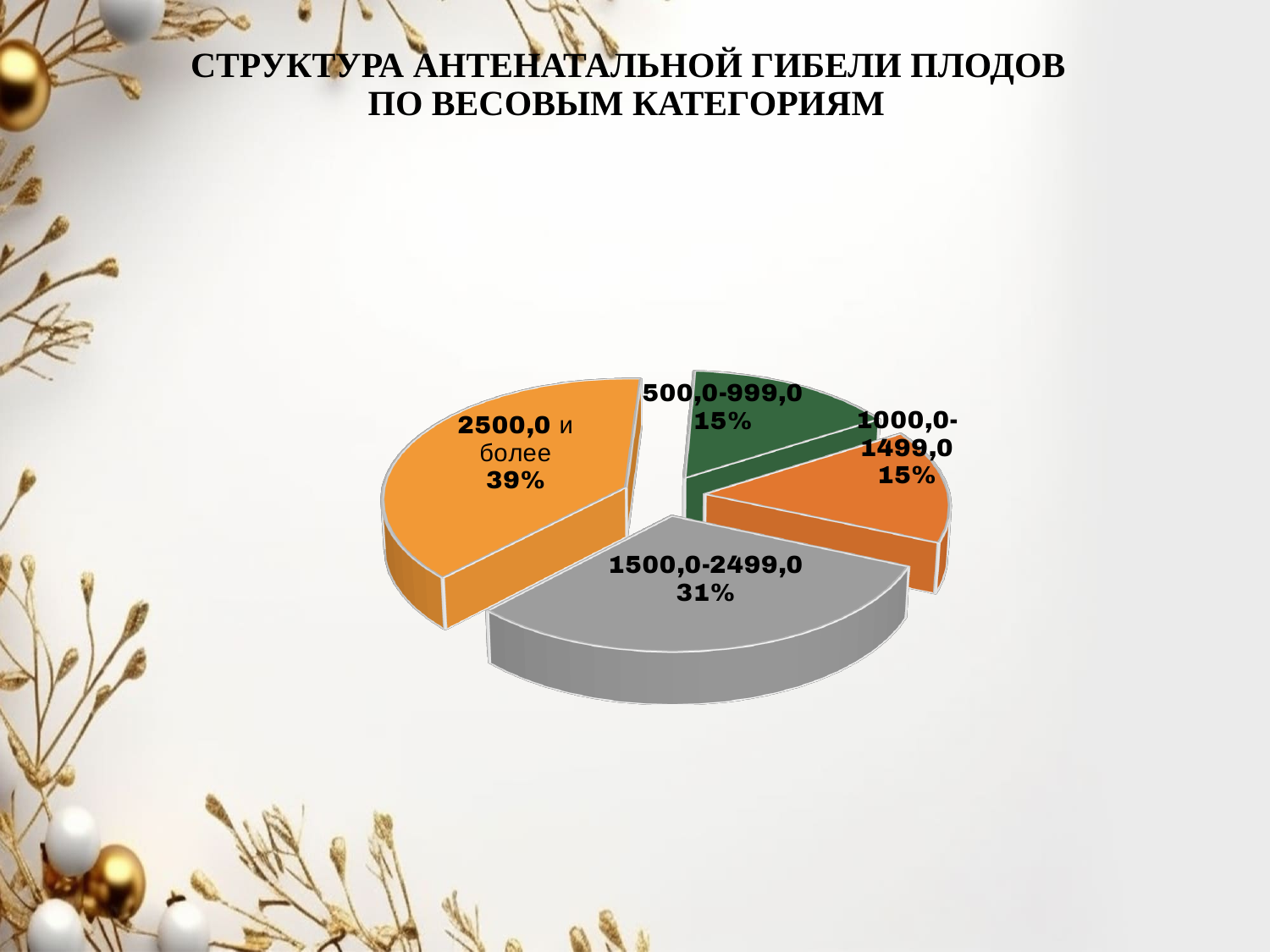

# СТРУКТУРА АНТЕНАТАЛЬНОЙ ГИБЕЛИ ПЛОДОВ ПО ВЕСОВЫМ КАТЕГОРИЯМ

[unsupported chart]